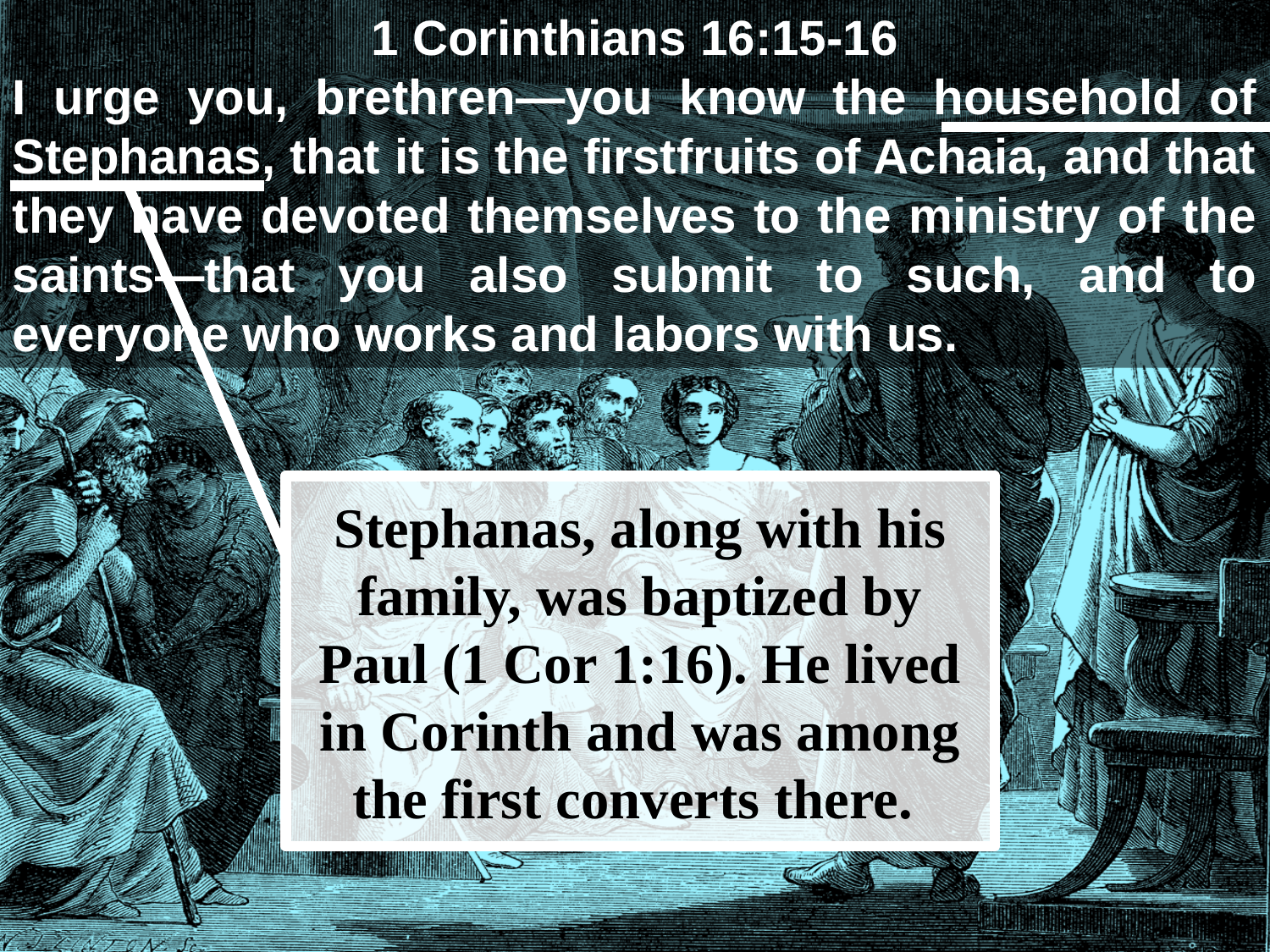

1 Corinthians 16:15-16
I urge you, brethren—you know the household of Stephanas, that it is the firstfruits of Achaia, and that they have devoted themselves to the ministry of the saints—that you also submit to such, and to everyone who works and labors with us.
Stephanas, along with his family, was baptized by Paul (1 Cor 1:16). He lived in Corinth and was among the first converts there.